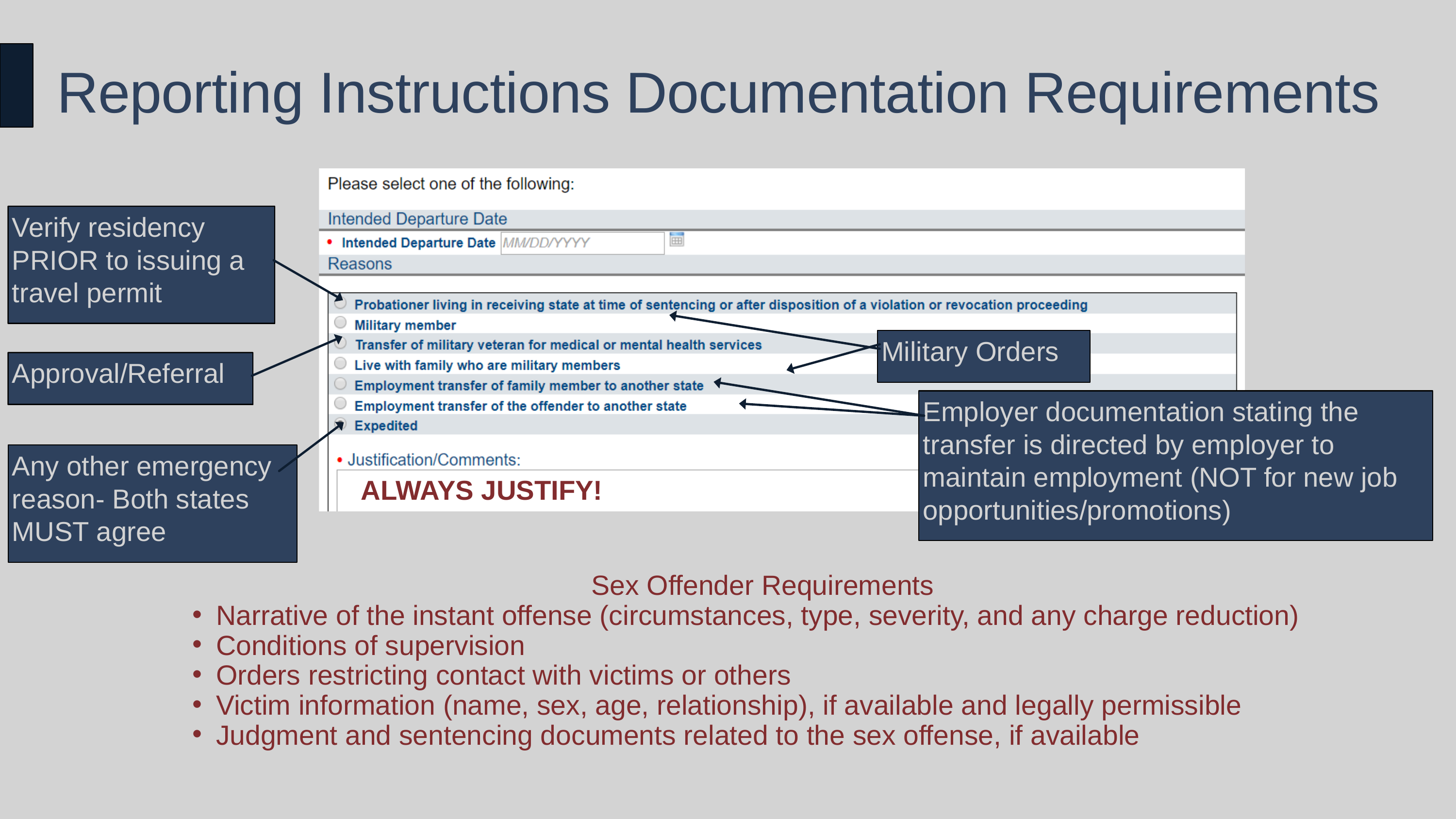

Reporting Instructions Documentation Requirements

Verify residency PRIOR to issuing a travel permit

Military Orders

Approval/Referral

Employer documentation stating the transfer is directed by employer to maintain employment (NOT for new job opportunities/promotions)

Any other emergency reason- Both states MUST agree

ALWAYS JUSTIFY!
Sex Offender Requirements
Narrative of the instant offense (circumstances, type, severity, and any charge reduction)
Conditions of supervision
Orders restricting contact with victims or others
Victim information (name, sex, age, relationship), if available and legally permissible
Judgment and sentencing documents related to the sex offense, if available